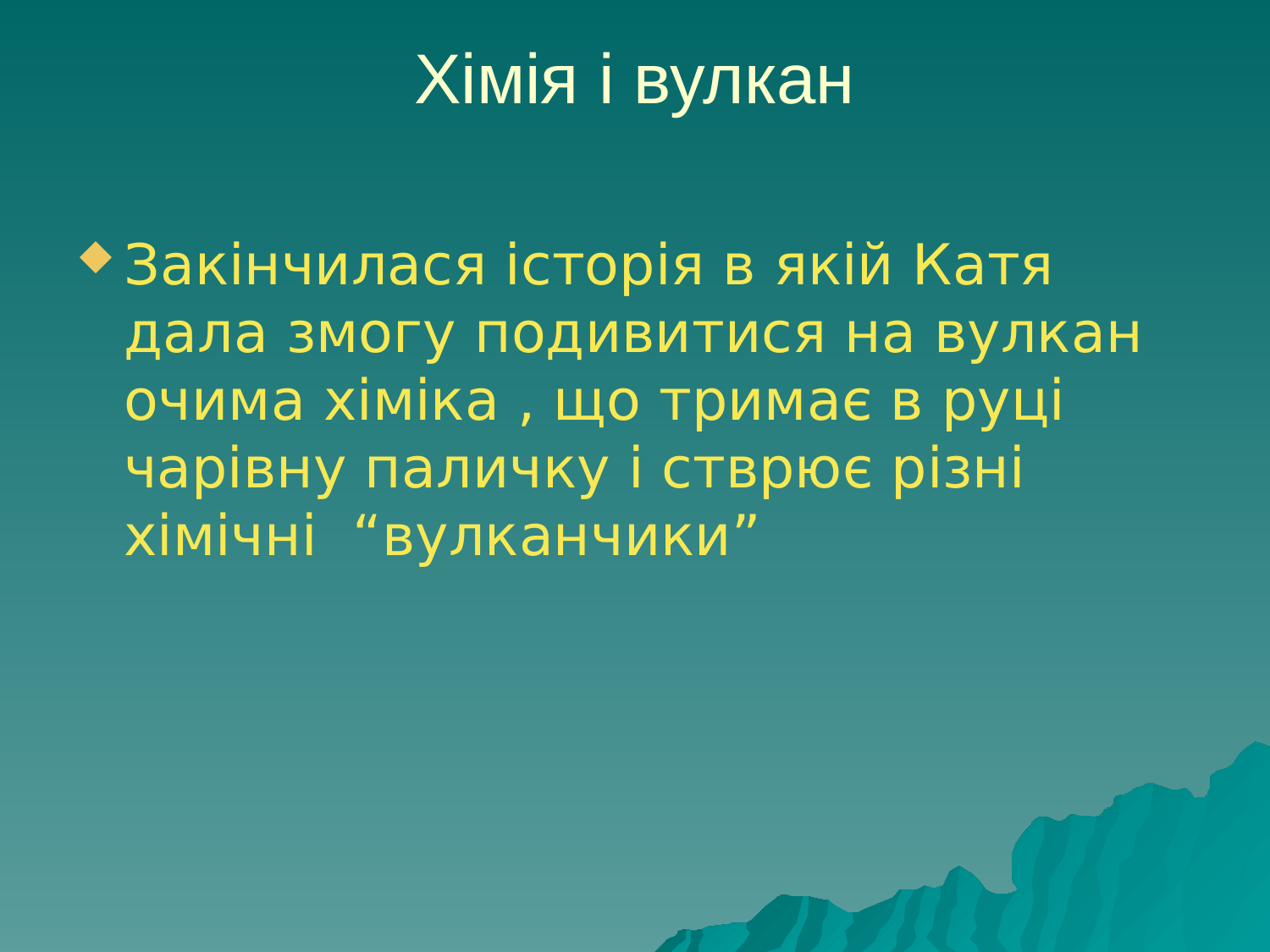

# Хімія і вулкан
Закінчилася історія в якій Катя дала змогу подивитися на вулкан очима хіміка , що тримає в руці чарівну паличку і стврює різні хімічні  “вулканчики”